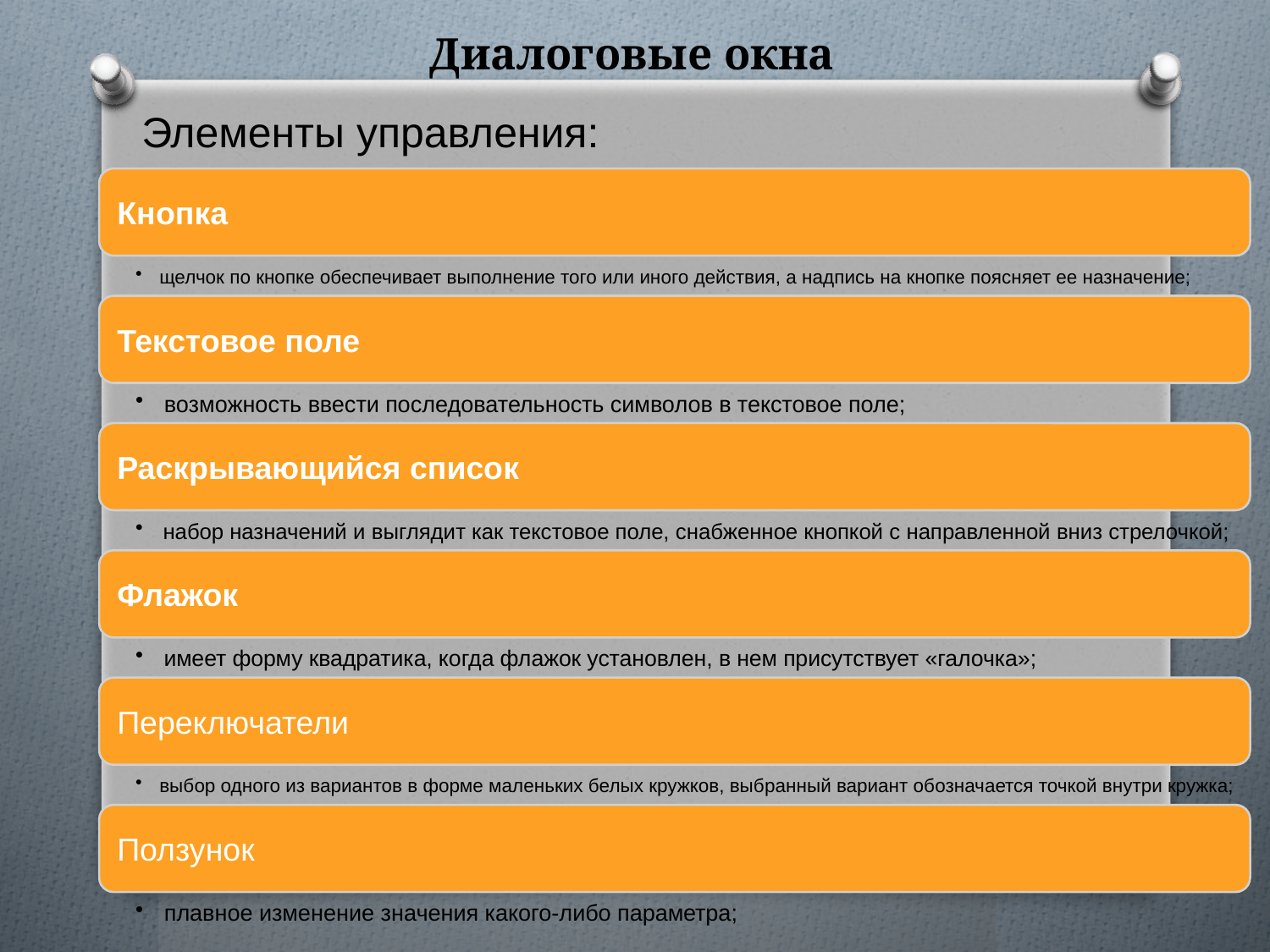

# Диалоговые окна
Элементы управления:
Кнопка
щелчок по кнопке обеспечивает выполнение того или иного действия, а надпись на кнопке поясняет ее назначение;
Текстовое поле
возможность ввести последовательность символов в текстовое поле;
Раскрывающийся список
Флажок
набор назначений и выглядит как текстовое поле, снабженное кнопкой с направленной вниз стрелочкой;
имеет форму квадратика, когда флажок установлен, в нем присутствует «галочка»;
Переключатели
выбор одного из вариантов в форме маленьких белых кружков, выбранный вариант обозначается точкой внутри кружка;
Ползунок
плавное изменение значения какого-либо параметра;